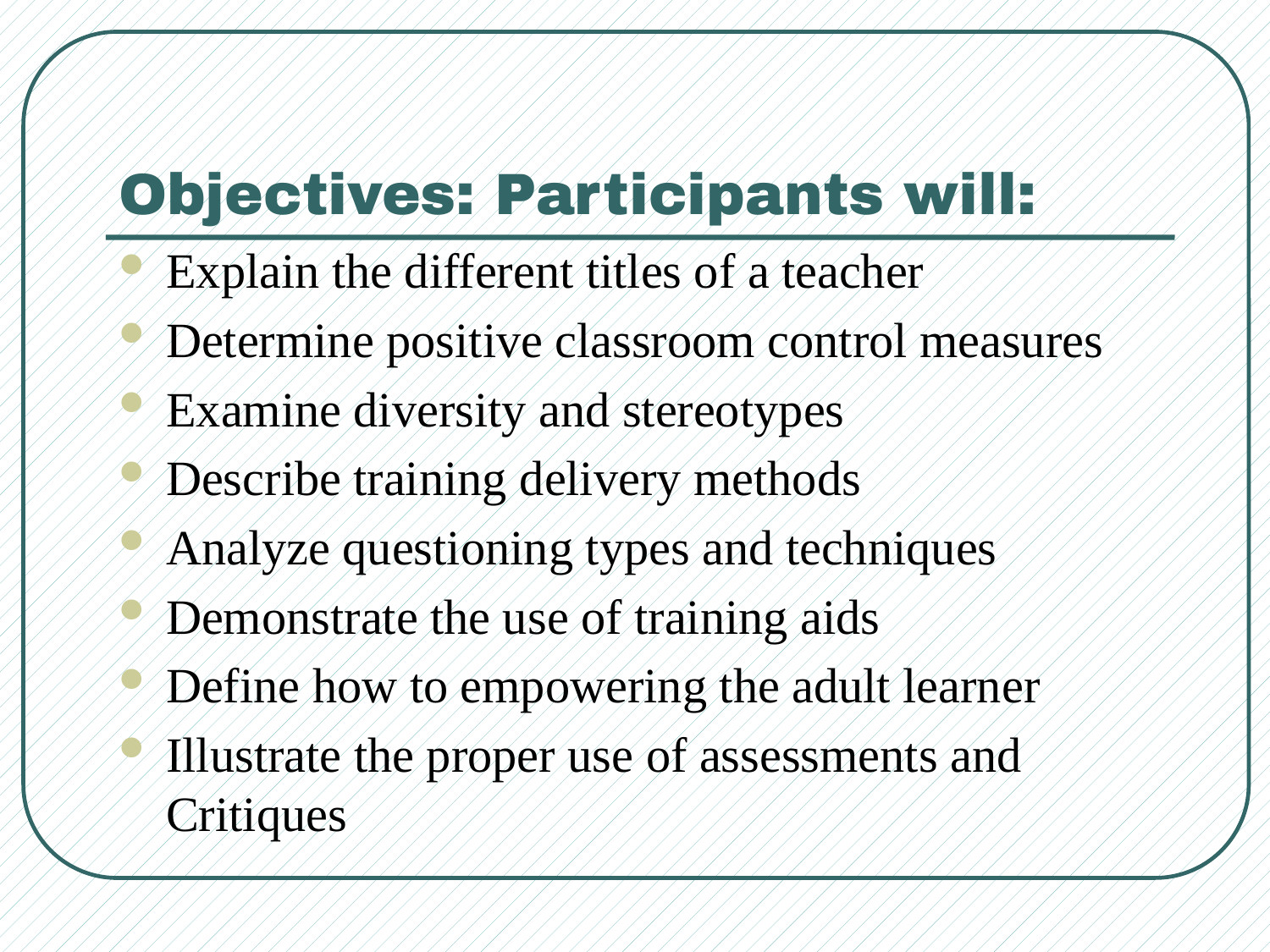

# Objectives: Participants will:
Explain the different titles of a teacher
Determine positive classroom control measures
Examine diversity and stereotypes
Describe training delivery methods
Analyze questioning types and techniques
Demonstrate the use of training aids
Define how to empowering the adult learner
Illustrate the proper use of assessments and Critiques